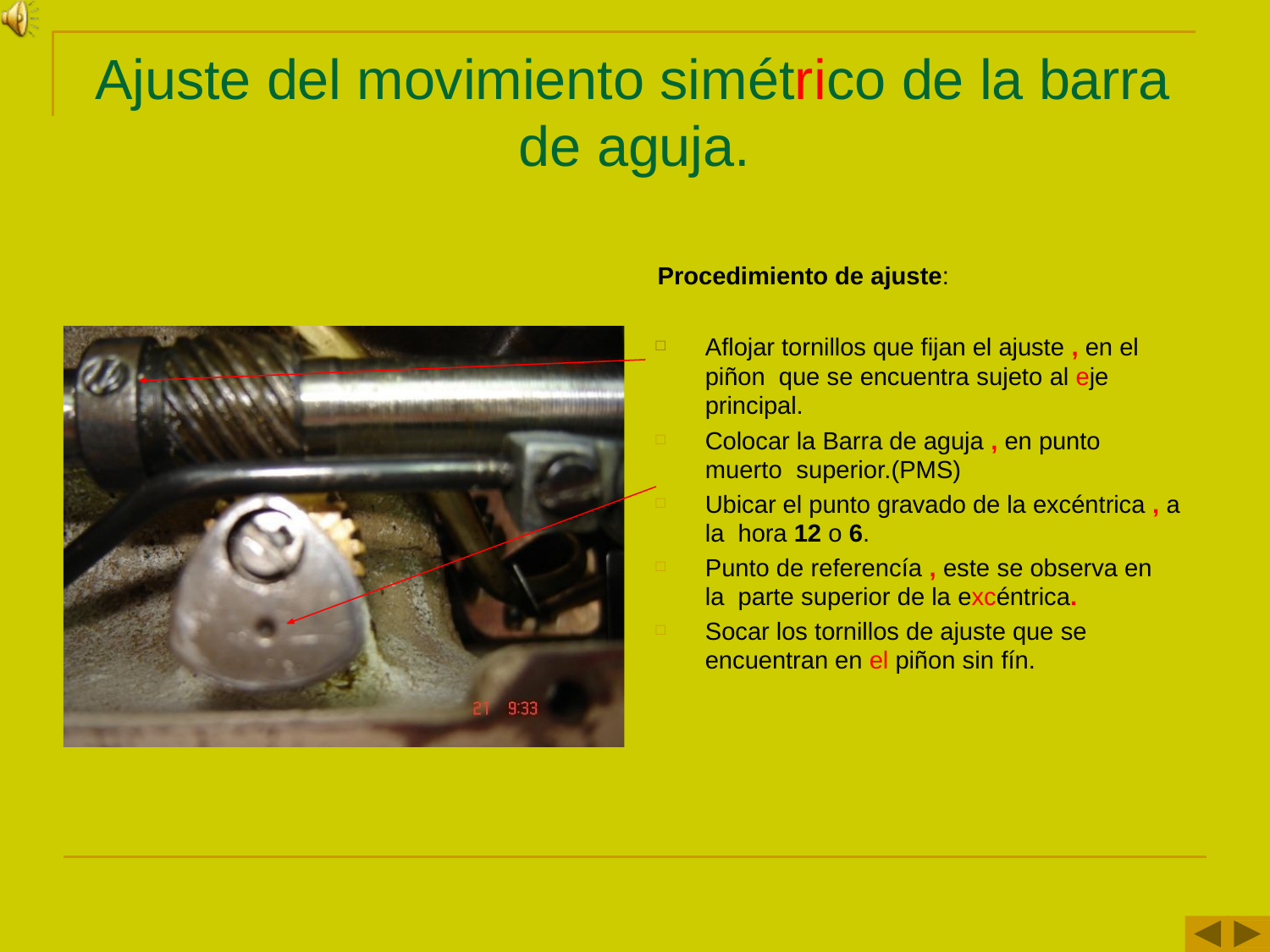

# Ajuste del movimiento simétrico de la barra  de aguja.
Procedimiento de ajuste:

Aflojar tornillos que fijan el ajuste , en el piñon  que se encuentra sujeto al eje principal.
Colocar la Barra de aguja , en punto muerto  superior.(PMS)
Ubicar el punto gravado de la excéntrica , a la  hora 12 o 6.
Punto de referencía , este se observa en la  parte superior de la excéntrica.
Socar los tornillos de ajuste que se  encuentran en el piñon sin fín.